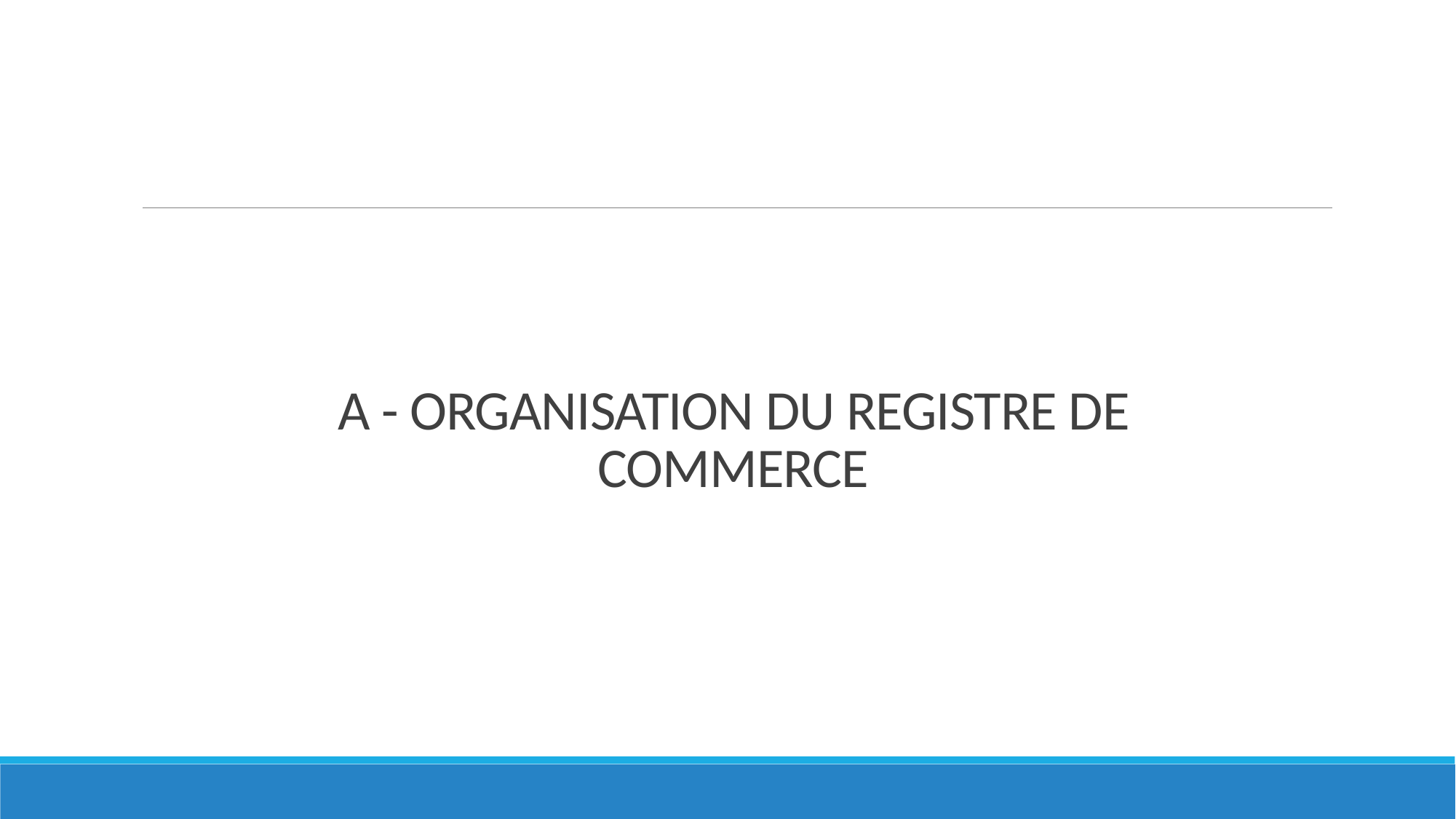

# A - ORGANISATION DU REGISTRE DE COMMERCE